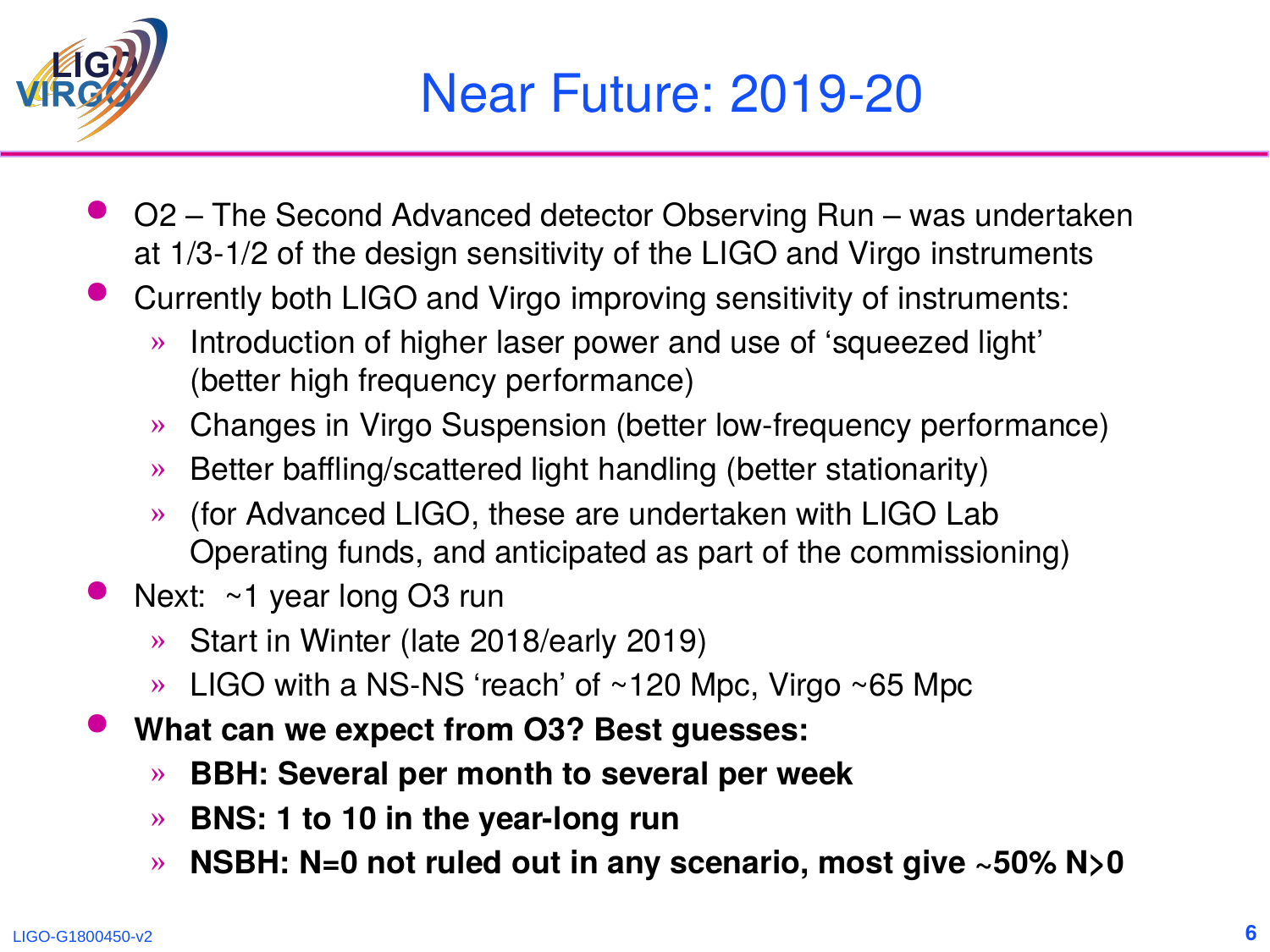

# Near Future: 2019-20
O2 – The Second Advanced detector Observing Run – was undertaken at 1/3-1/2 of the design sensitivity of the LIGO and Virgo instruments
Currently both LIGO and Virgo improving sensitivity of instruments:
Introduction of higher laser power and use of ‘squeezed light’ (better high frequency performance)
Changes in Virgo Suspension (better low-frequency performance)
Better baffling/scattered light handling (better stationarity)
(for Advanced LIGO, these are undertaken with LIGO Lab Operating funds, and anticipated as part of the commissioning)
Next:  ~1 year long O3 run
Start in Winter (late 2018/early 2019)
LIGO with a NS-NS ‘reach’ of ~120 Mpc, Virgo ~65 Mpc
What can we expect from O3? Best guesses:
BBH: Several per month to several per week
BNS: 1 to 10 in the year-long run
NSBH: N=0 not ruled out in any scenario, most give ~50% N>0

6